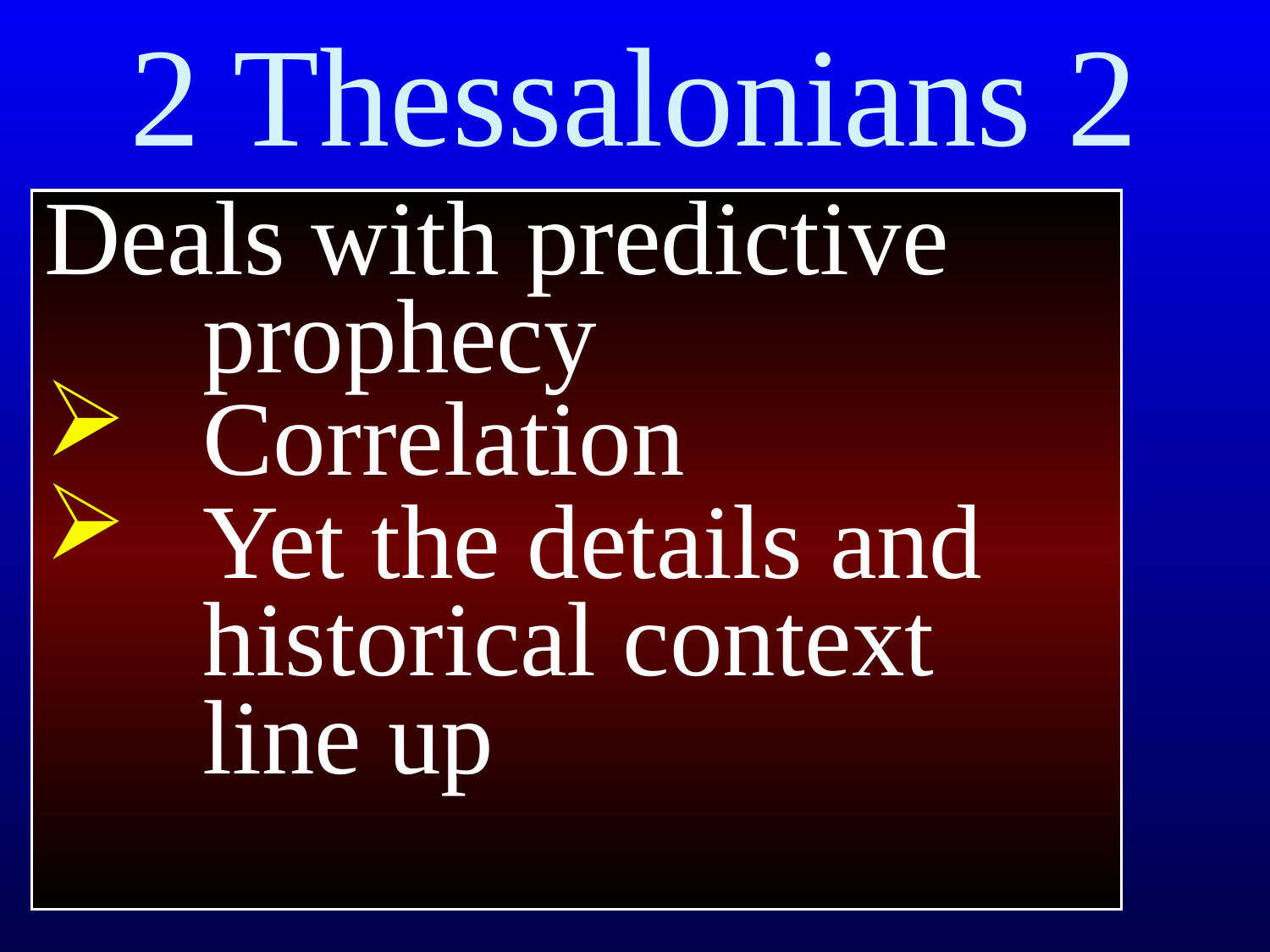

# 2 Thessalonians 2
Deals with predictive prophecy
Correlation
Yet the details and historical context line up